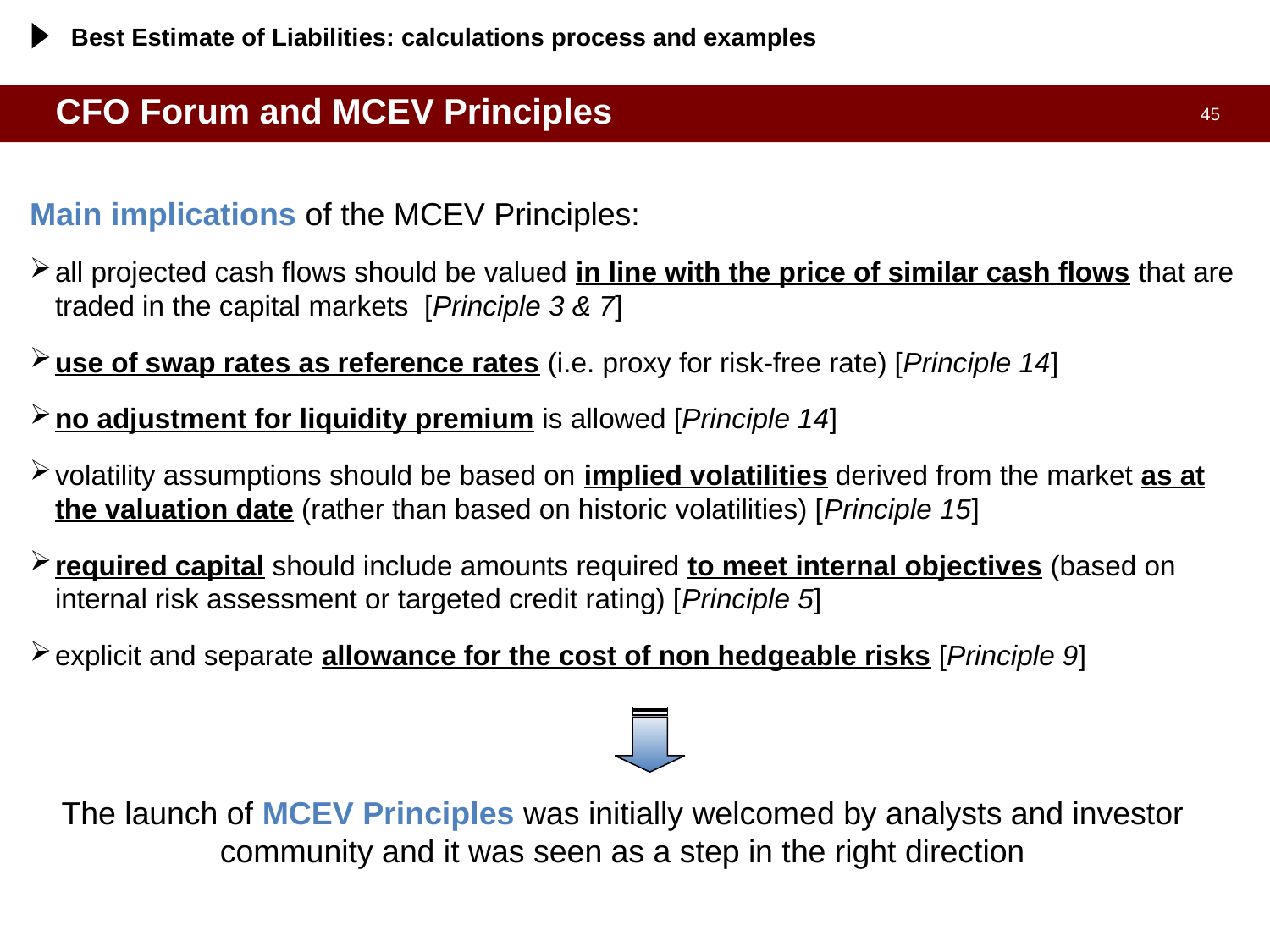

Best Estimate of Liabilities: calculations process and examples

# CFO Forum and MCEV Principles
Main implications of the MCEV Principles:
all projected cash flows should be valued in line with the price of similar cash flows that are traded in the capital markets  [Principle 3 & 7]
use of swap rates as reference rates (i.e. proxy for risk-free rate) [Principle 14]
no adjustment for liquidity premium is allowed [Principle 14]
volatility assumptions should be based on implied volatilities derived from the market as at the valuation date (rather than based on historic volatilities) [Principle 15]
required capital should include amounts required to meet internal objectives (based on internal risk assessment or targeted credit rating) [Principle 5]
explicit and separate allowance for the cost of non hedgeable risks [Principle 9]

The launch of MCEV Principles was initially welcomed by analysts and investor community and it was seen as a step in the right direction